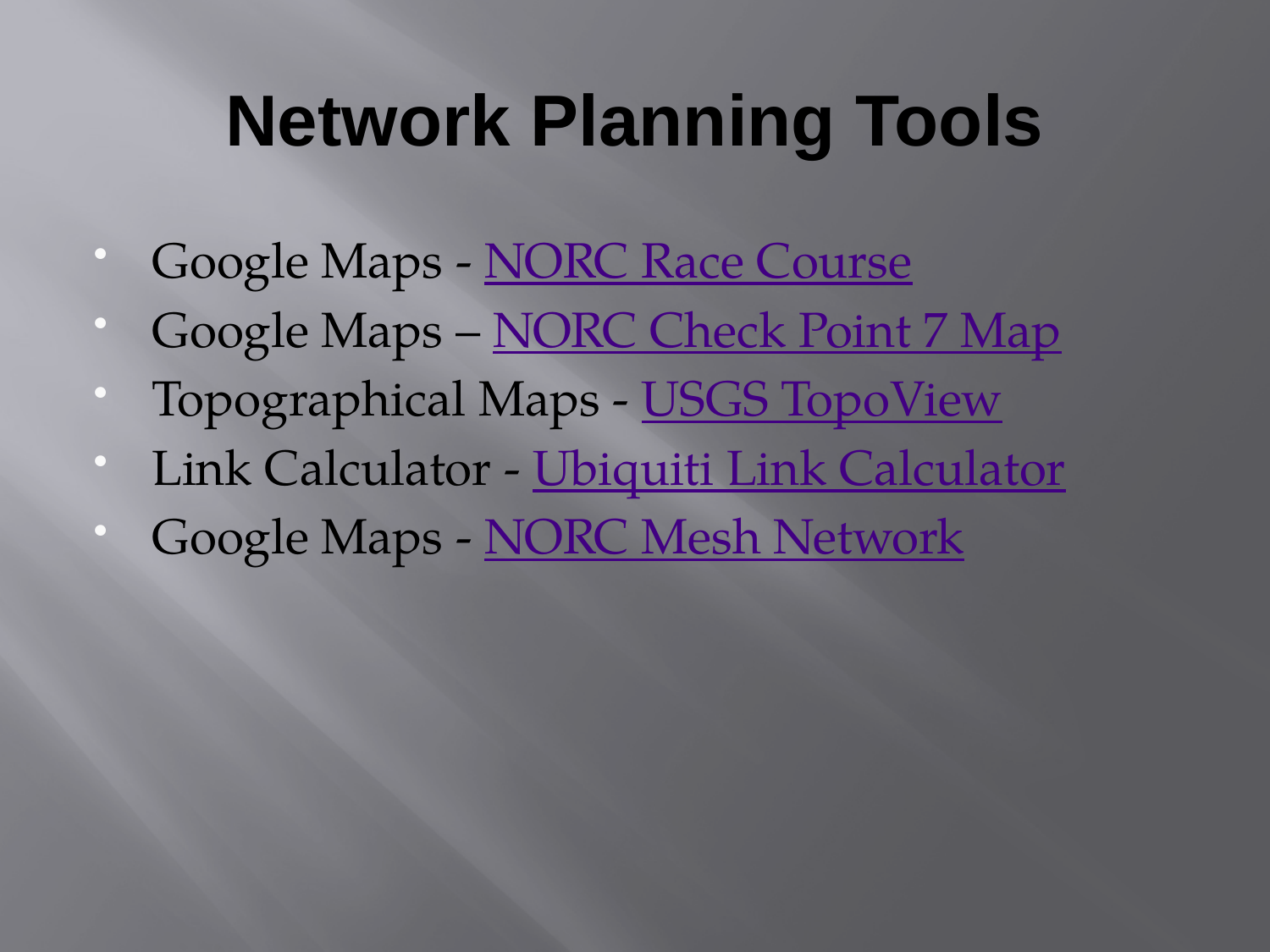

# Network Planning Tools
Google Maps - NORC Race Course
Google Maps – NORC Check Point 7 Map
Topographical Maps - USGS TopoView
Link Calculator - Ubiquiti Link Calculator
Google Maps - NORC Mesh Network